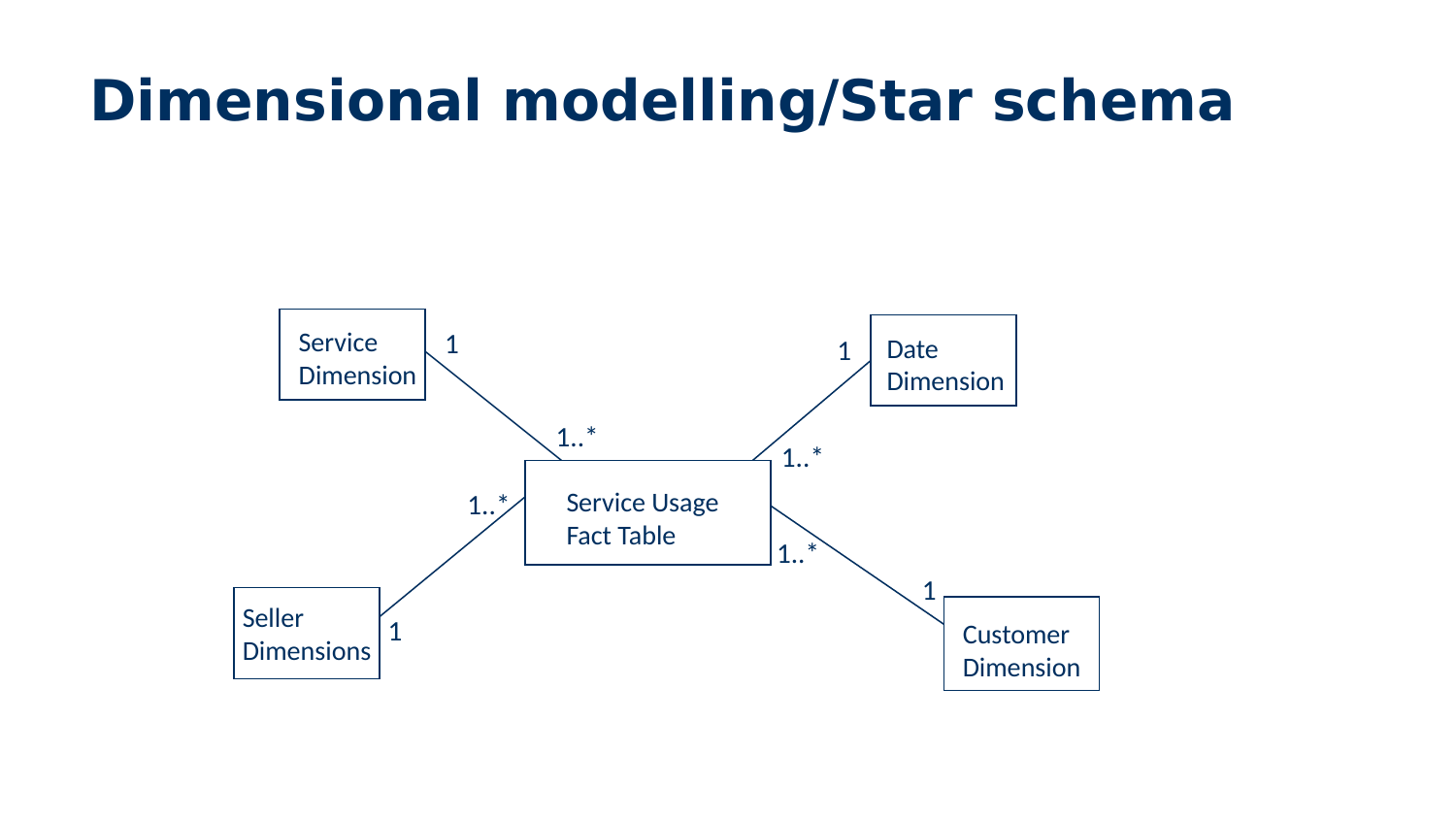

# Dimensional modelling/Star schema

Service
Dimension
1
Date
Dimension
1

1..*
1..*

Service Usage
Fact Table
1..*

1..*
1

Seller Dimensions

1
Customer Dimension